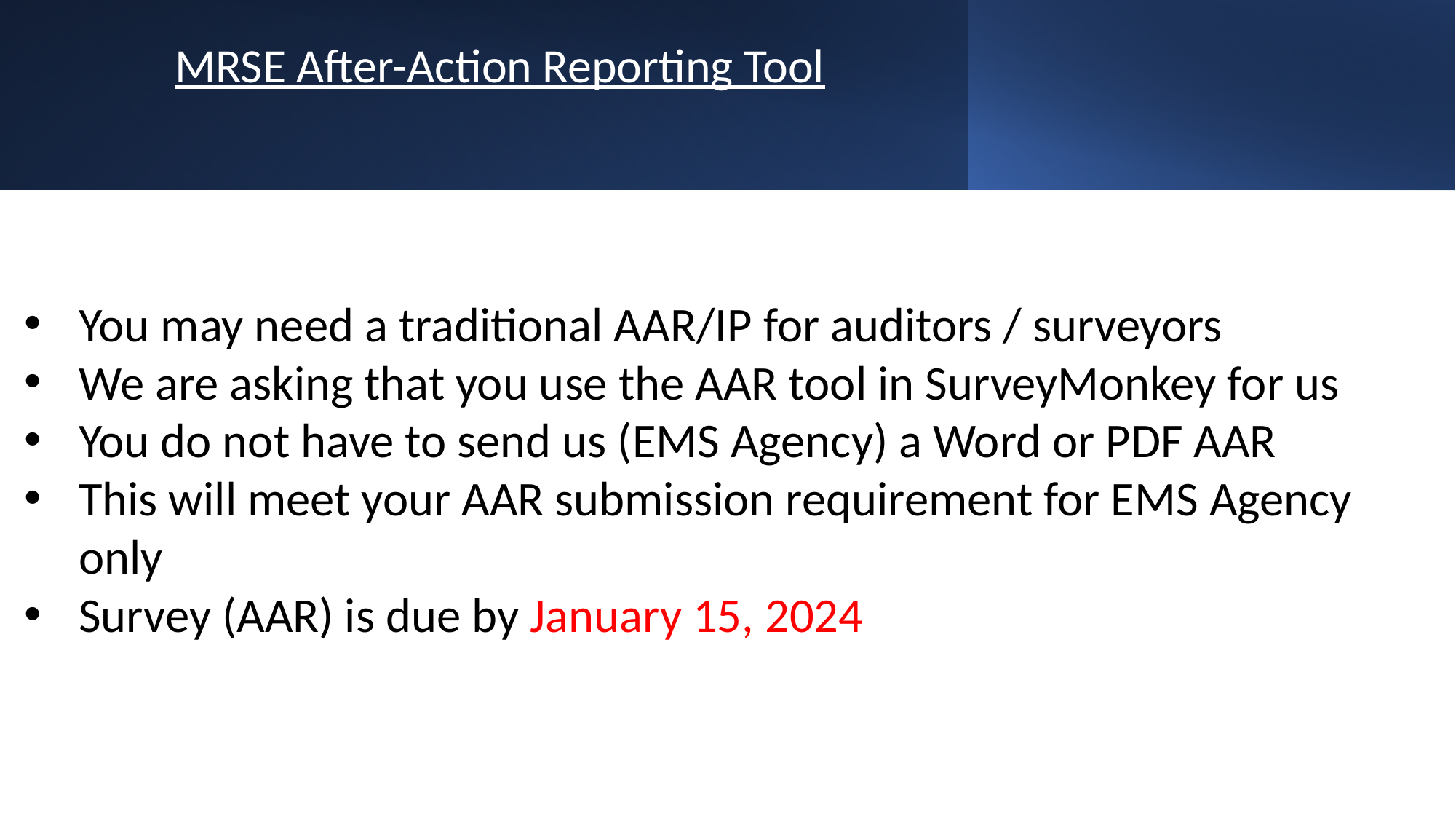

# MRSE After-Action Reporting Tool

You may need a traditional AAR/IP for auditors / surveyors
We are asking that you use the AAR tool in SurveyMonkey for us
You do not have to send us (EMS Agency) a Word or PDF AAR
This will meet your AAR submission requirement for EMS Agency only
Survey (AAR) is due by January 15, 2024